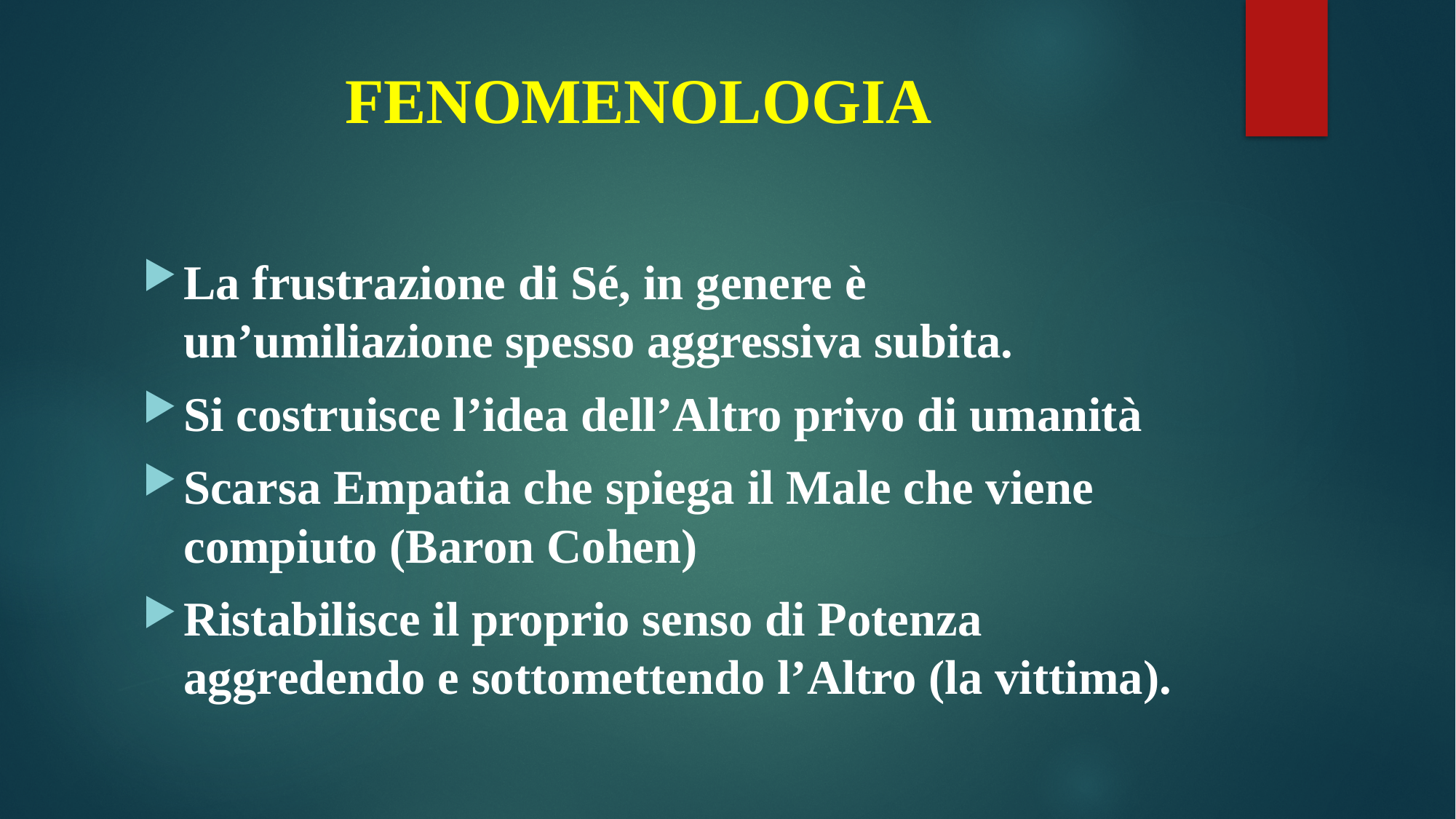

# FENOMENOLOGIA
La frustrazione di Sé, in genere è un’umiliazione spesso aggressiva subita.
Si costruisce l’idea dell’Altro privo di umanità
Scarsa Empatia che spiega il Male che viene compiuto (Baron Cohen)
Ristabilisce il proprio senso di Potenza aggredendo e sottomettendo l’Altro (la vittima).